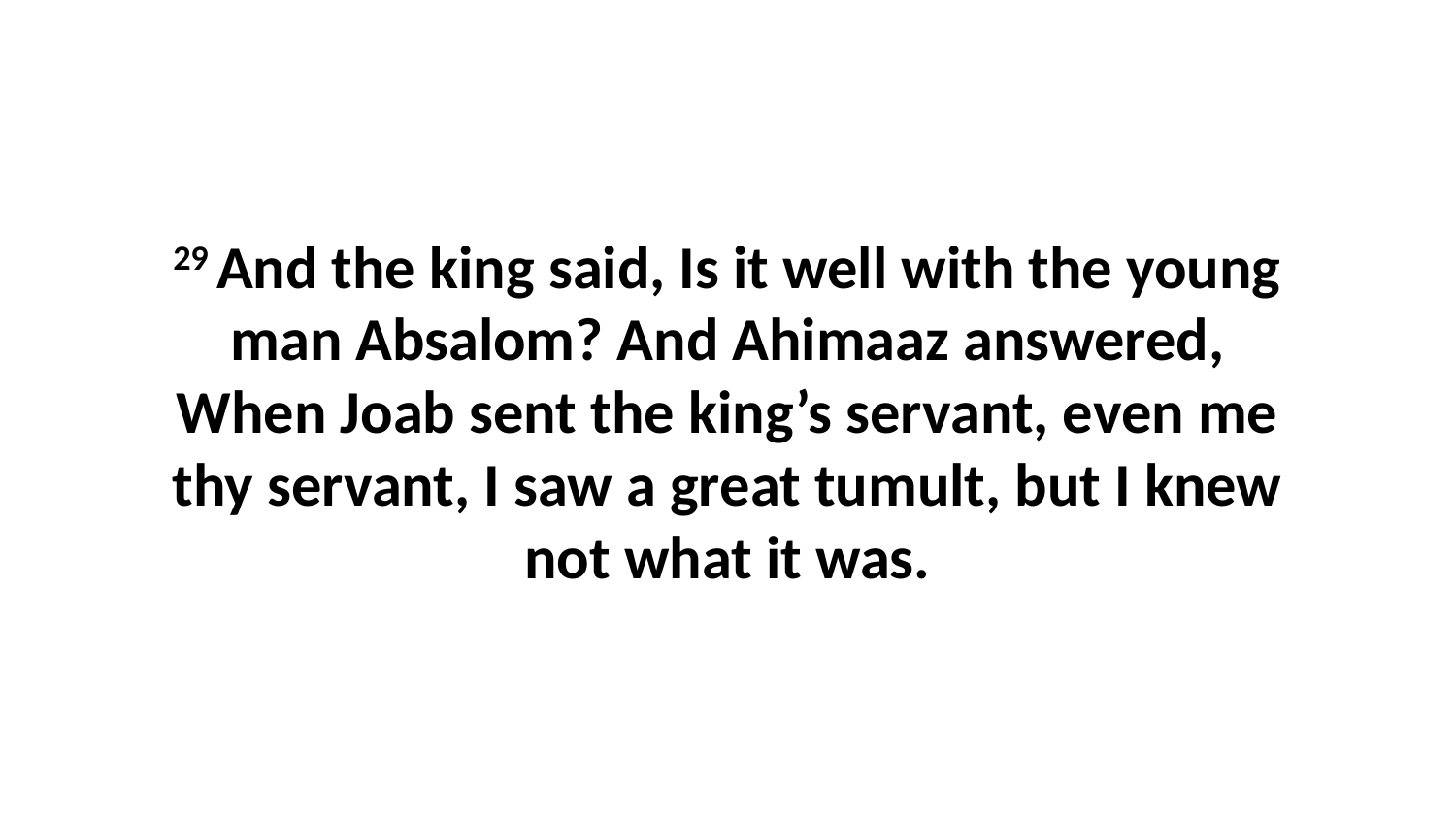

29 And the king said, Is it well with the young man Absalom? And Ahimaaz answered, When Joab sent the king’s servant, even me thy servant, I saw a great tumult, but I knew not what it was.